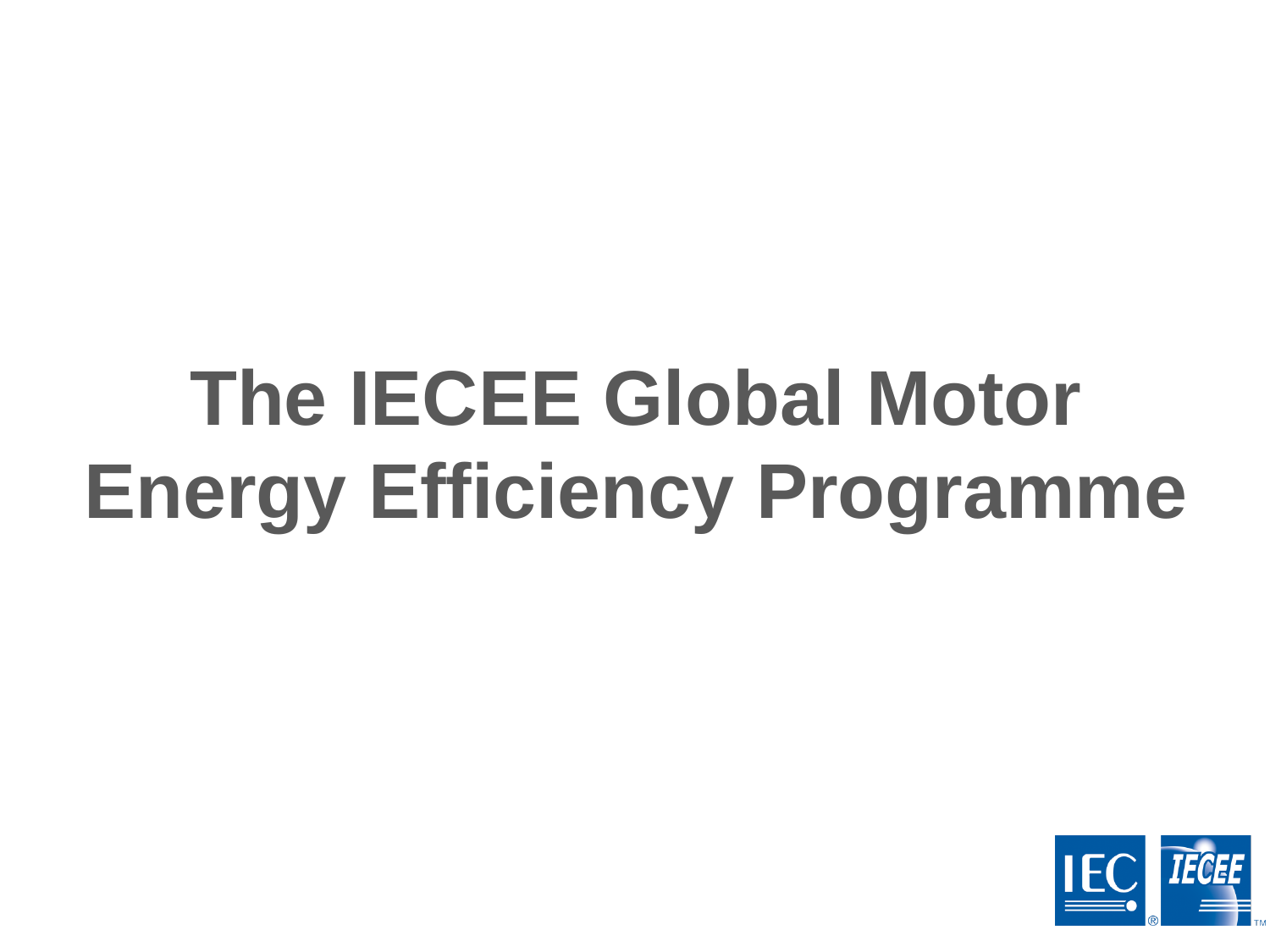

# The IECEE Global Motor Energy Efficiency Programme